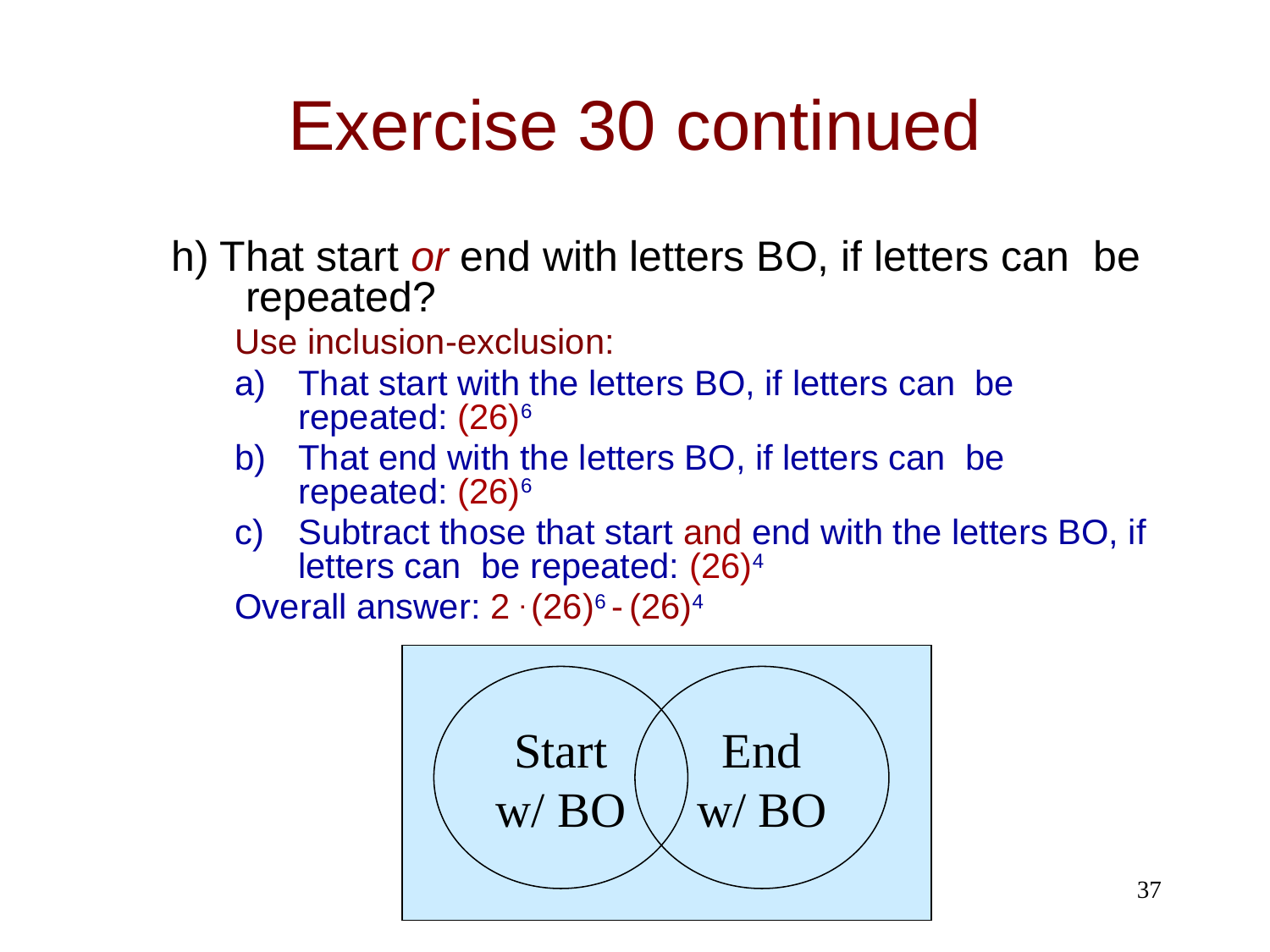

# Exercise 30 continued
h) That start or end with letters BO, if letters can  be repeated?
Use inclusion-exclusion:
That start with the letters BO, if letters can  be repeated: (26)6
That end with the letters BO, if letters can  be repeated: (26)6
Subtract those that start and end with the letters BO, if letters can  be repeated: (26)4
Overall answer: 2 . (26)6 - (26)4

Start
w/ BO
End
w/ BO
Copyright © Peter Cappello 2011
37